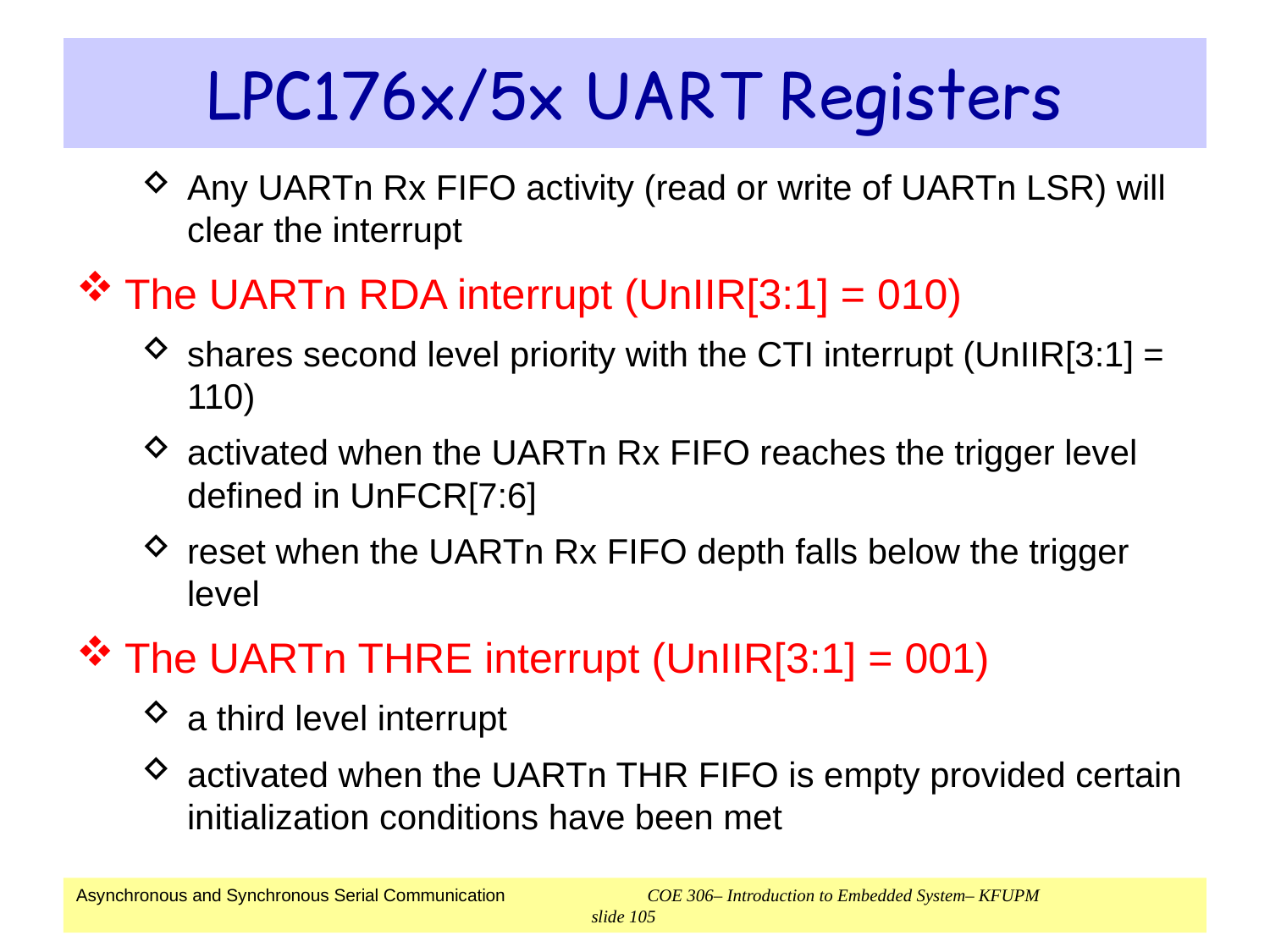

# LPC176x/5x UART Registers
Any UARTn Rx FIFO activity (read or write of UARTn LSR) will clear the interrupt
The UARTn RDA interrupt (UnIIR[3:1] = 010)
shares second level priority with the CTI interrupt (UnIIR[3:1] = 110)
activated when the UARTn Rx FIFO reaches the trigger level defined in UnFCR[7:6]
reset when the UARTn Rx FIFO depth falls below the trigger level
The UARTn THRE interrupt (UnIIR[3:1] = 001)
a third level interrupt
activated when the UARTn THR FIFO is empty provided certain initialization conditions have been met